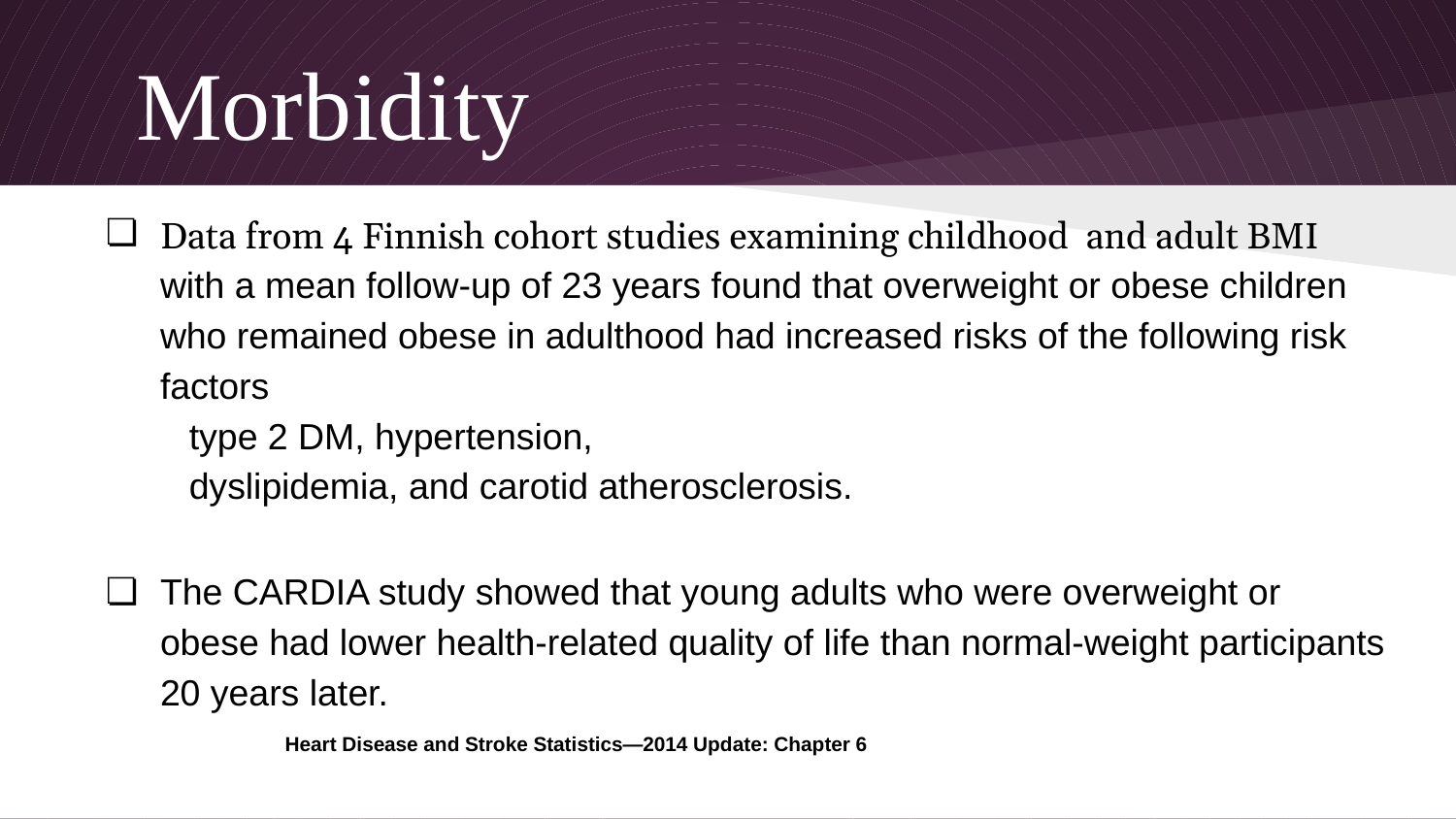

# Morbidity
Data from 4 Finnish cohort studies examining childhood  and adult BMI with a mean follow-up of 23 years found that overweight or obese children who remained obese in adulthood had increased risks of the following risk factors
       type 2 DM, hypertension,
       dyslipidemia, and carotid atherosclerosis.

The CARDIA study showed that young adults who were overweight or obese had lower health-related quality of life than normal-weight participants 20 years later.
                              Heart Disease and Stroke Statistics—2014 Update: Chapter 6